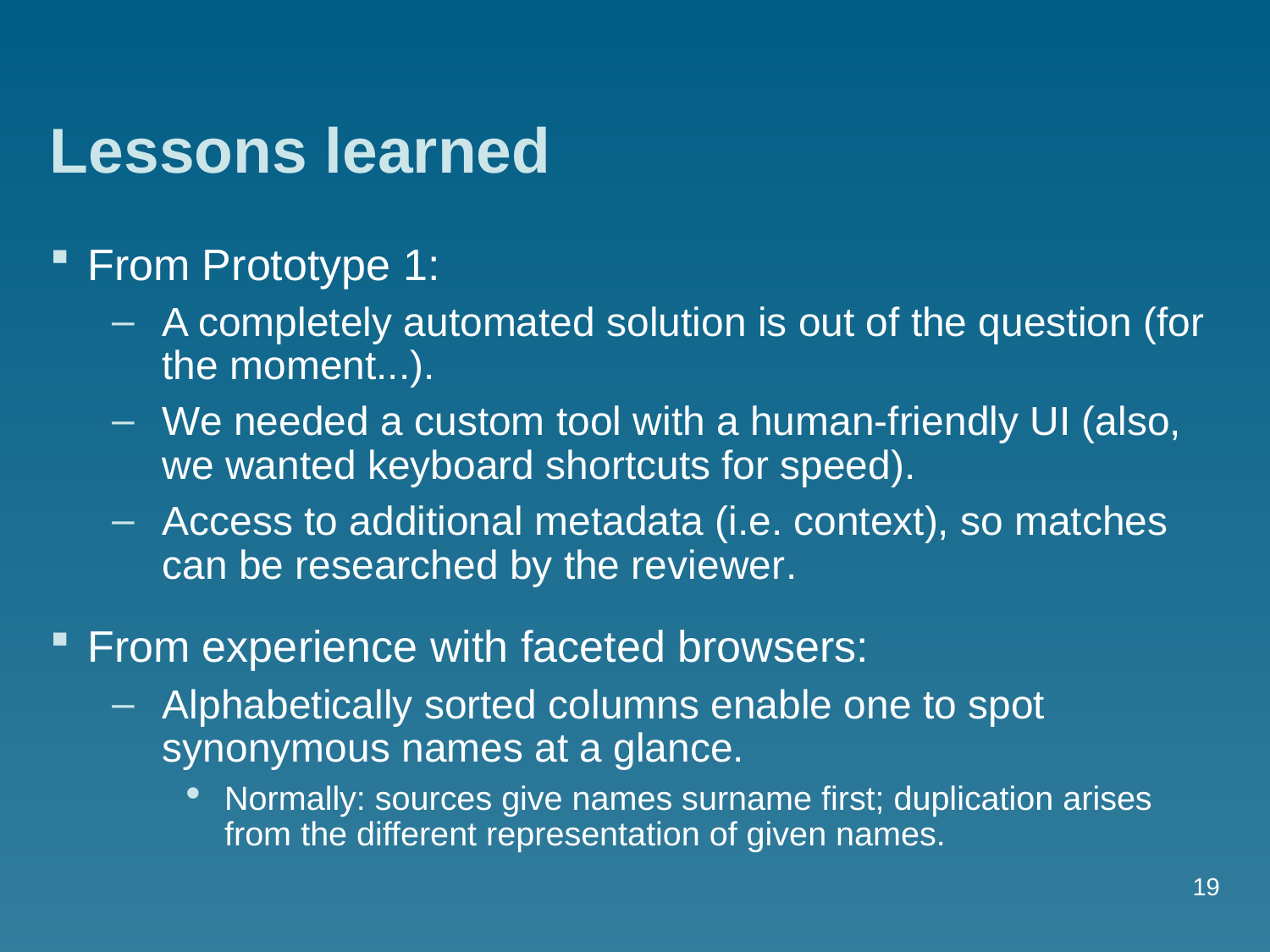

# Lessons learned
From Prototype 1:
A completely automated solution is out of the question (for the moment...).
We needed a custom tool with a human-friendly UI (also, we wanted keyboard shortcuts for speed).
Access to additional metadata (i.e. context), so matches can be researched by the reviewer.
From experience with faceted browsers:
Alphabetically sorted columns enable one to spot synonymous names at a glance.
Normally: sources give names surname first; duplication arises from the different representation of given names.
19